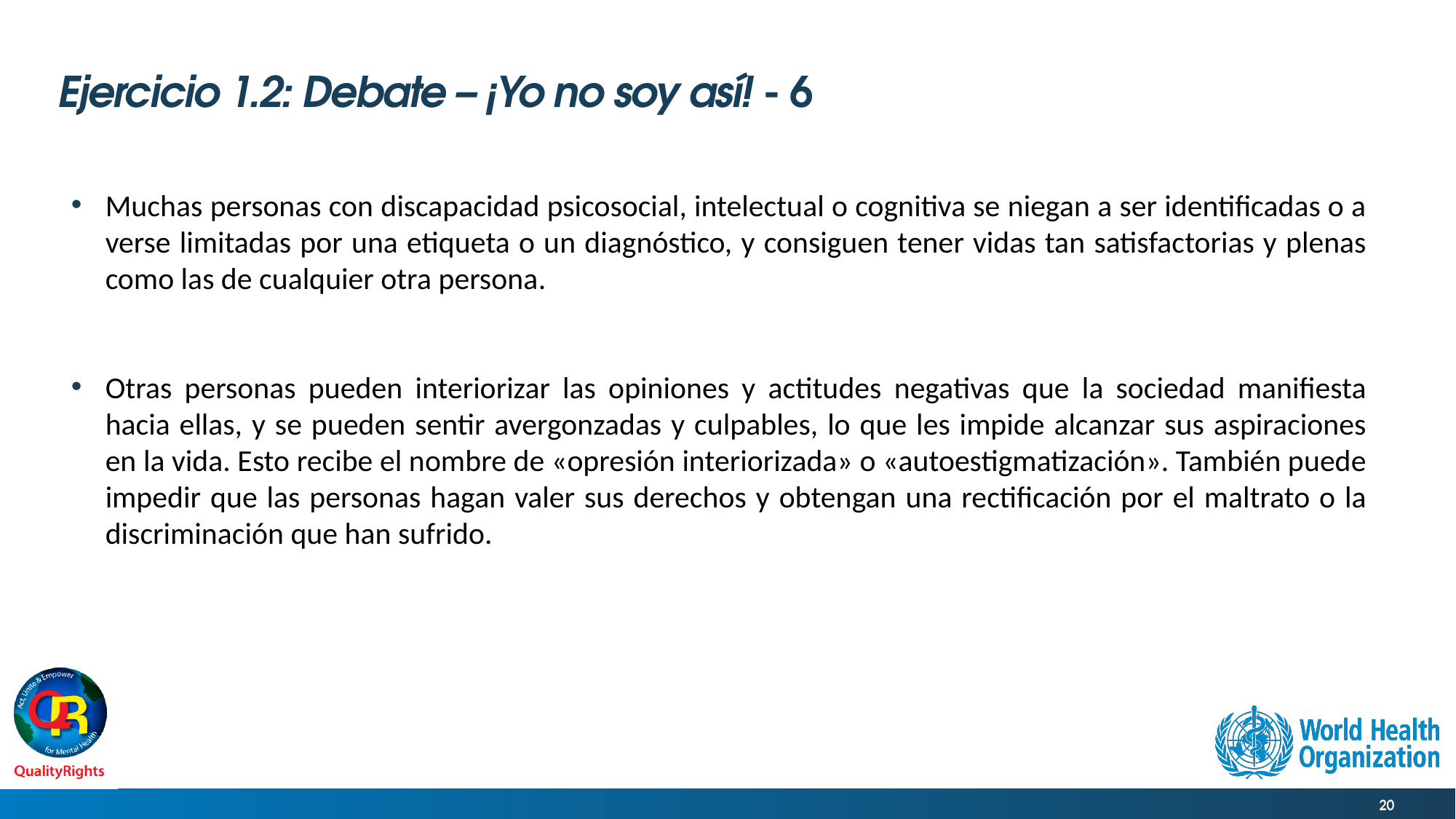

# Ejercicio 1.2: Debate – ¡Yo no soy así! - 6
Muchas personas con discapacidad psicosocial, intelectual o cognitiva se niegan a ser identificadas o a verse limitadas por una etiqueta o un diagnóstico, y consiguen tener vidas tan satisfactorias y plenas como las de cualquier otra persona.

Otras personas pueden interiorizar las opiniones y actitudes negativas que la sociedad manifiesta hacia ellas, y se pueden sentir avergonzadas y culpables, lo que les impide alcanzar sus aspiraciones en la vida. Esto recibe el nombre de «opresión interiorizada» o «autoestigmatización». También puede impedir que las personas hagan valer sus derechos y obtengan una rectificación por el maltrato o la discriminación que han sufrido.
20